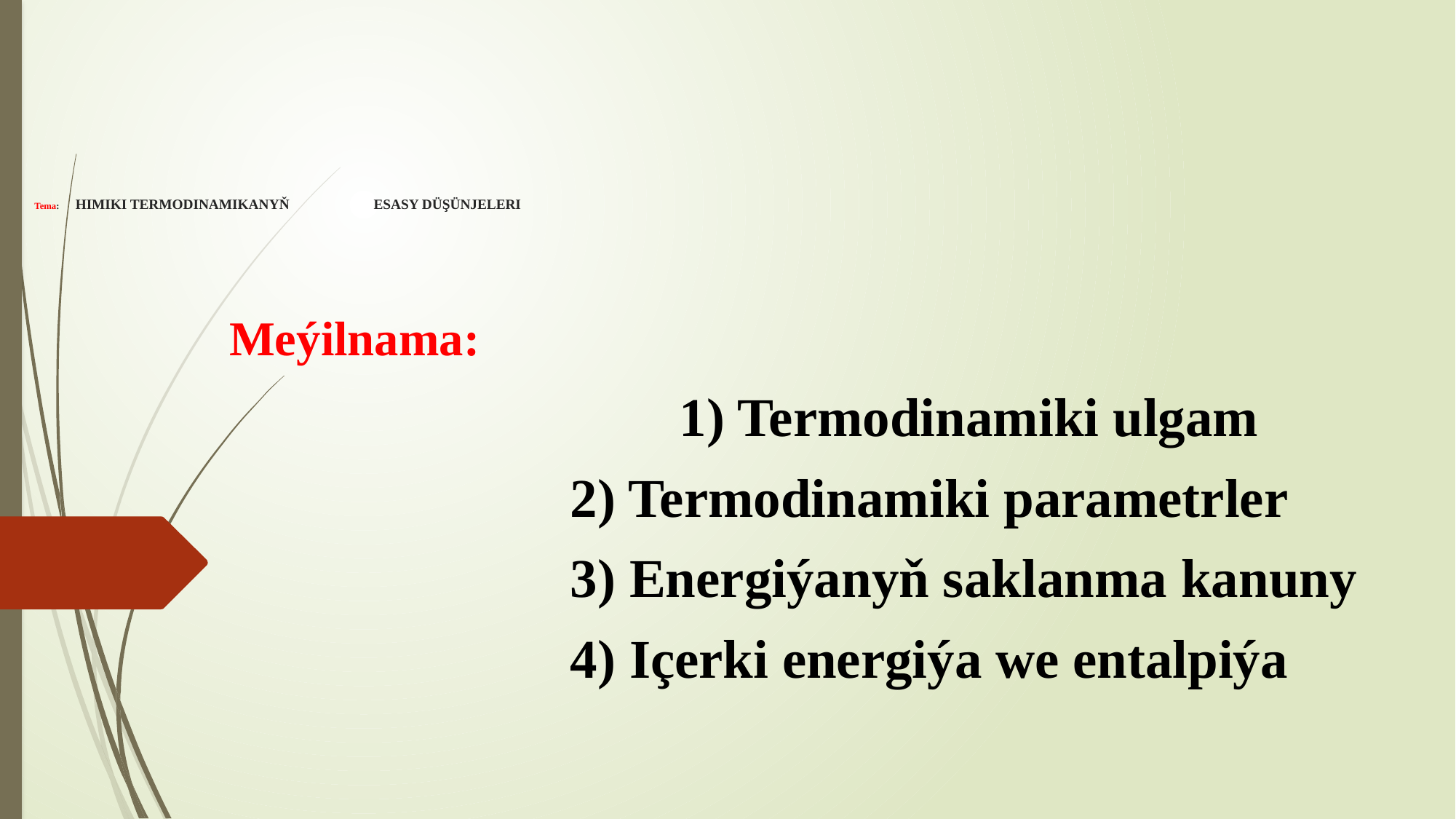

# Tema: 	 HIMIKI TERMODINAMIKANYŇ    						         ESASY DÜŞÜNJELERI

		Meýilnama:
						 1) Termodinamiki ulgam
	          			 2) Termodinamiki parametrler
	          			 3) Energiýanyň saklanma kanuny
	           			 4) Içerki energiýa we entalpiýa